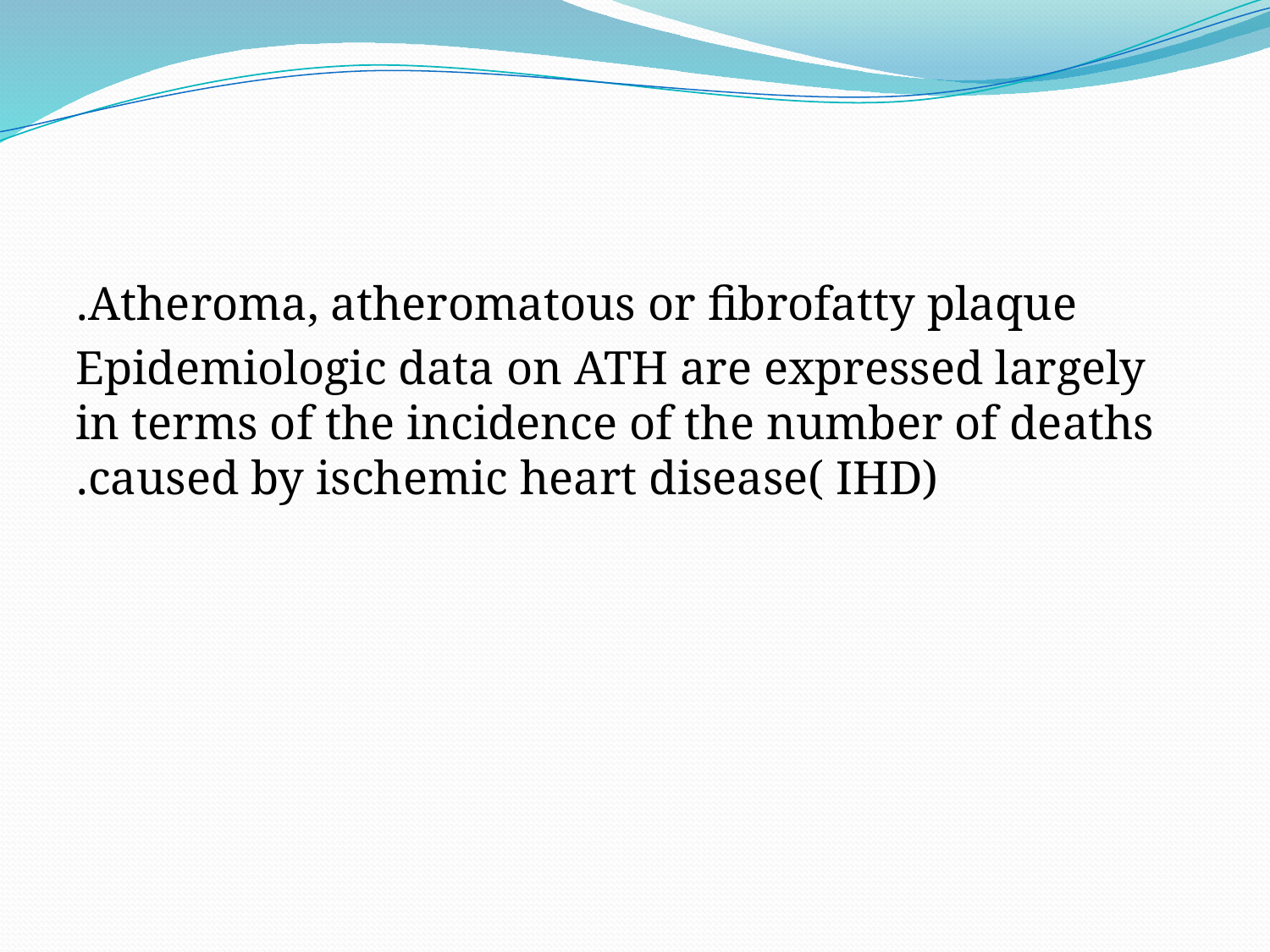

#
Atheroma, atheromatous or fibrofatty plaque.
Epidemiologic data on ATH are expressed largely in terms of the incidence of the number of deaths caused by ischemic heart disease( IHD).